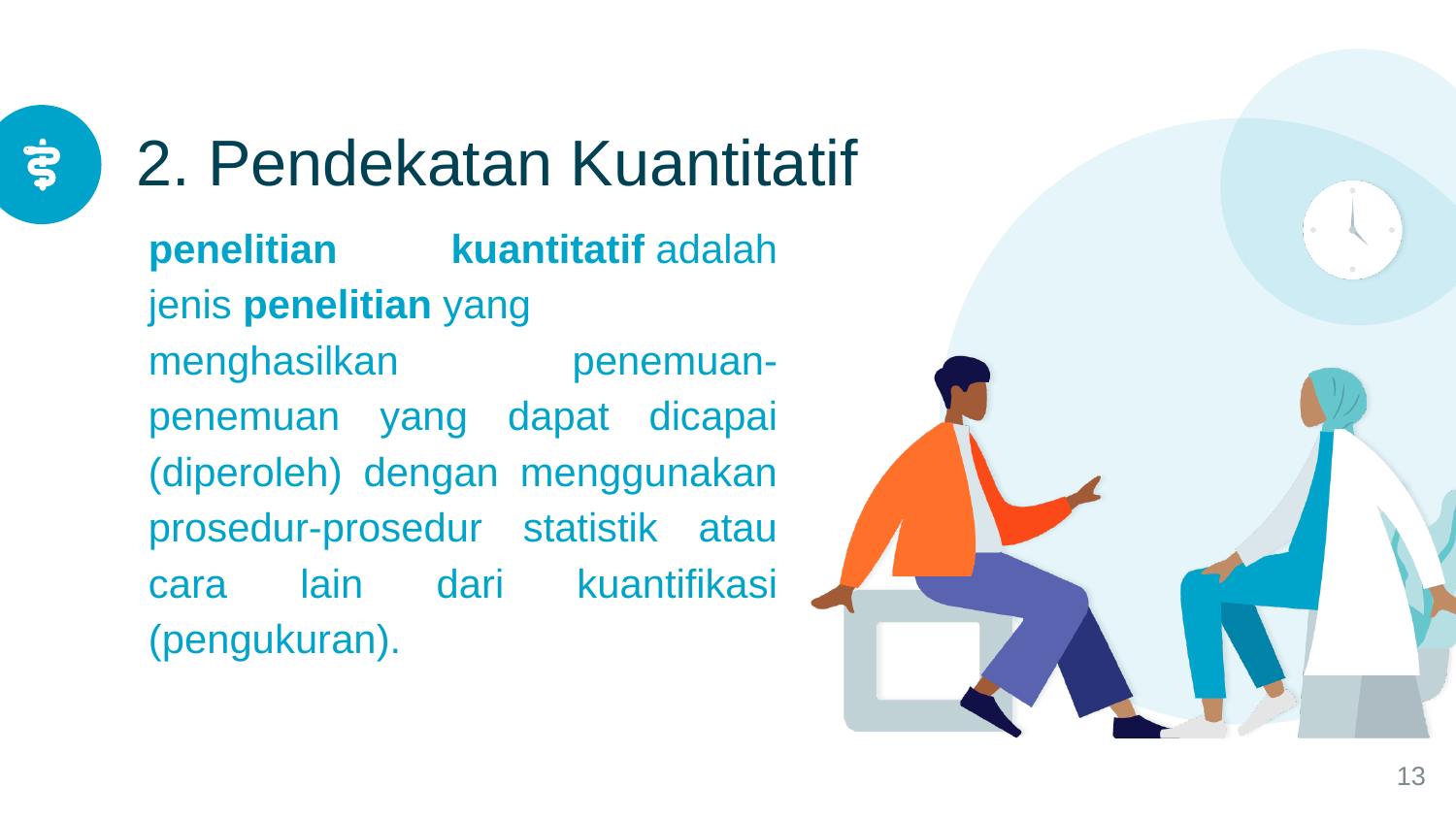

# 2. Pendekatan Kuantitatif
penelitian kuantitatif adalah jenis penelitian yang menghasilkan penemuan-penemuan yang dapat dicapai (diperoleh) dengan menggunakan prosedur-prosedur statistik atau cara lain dari kuantifikasi (pengukuran).
13